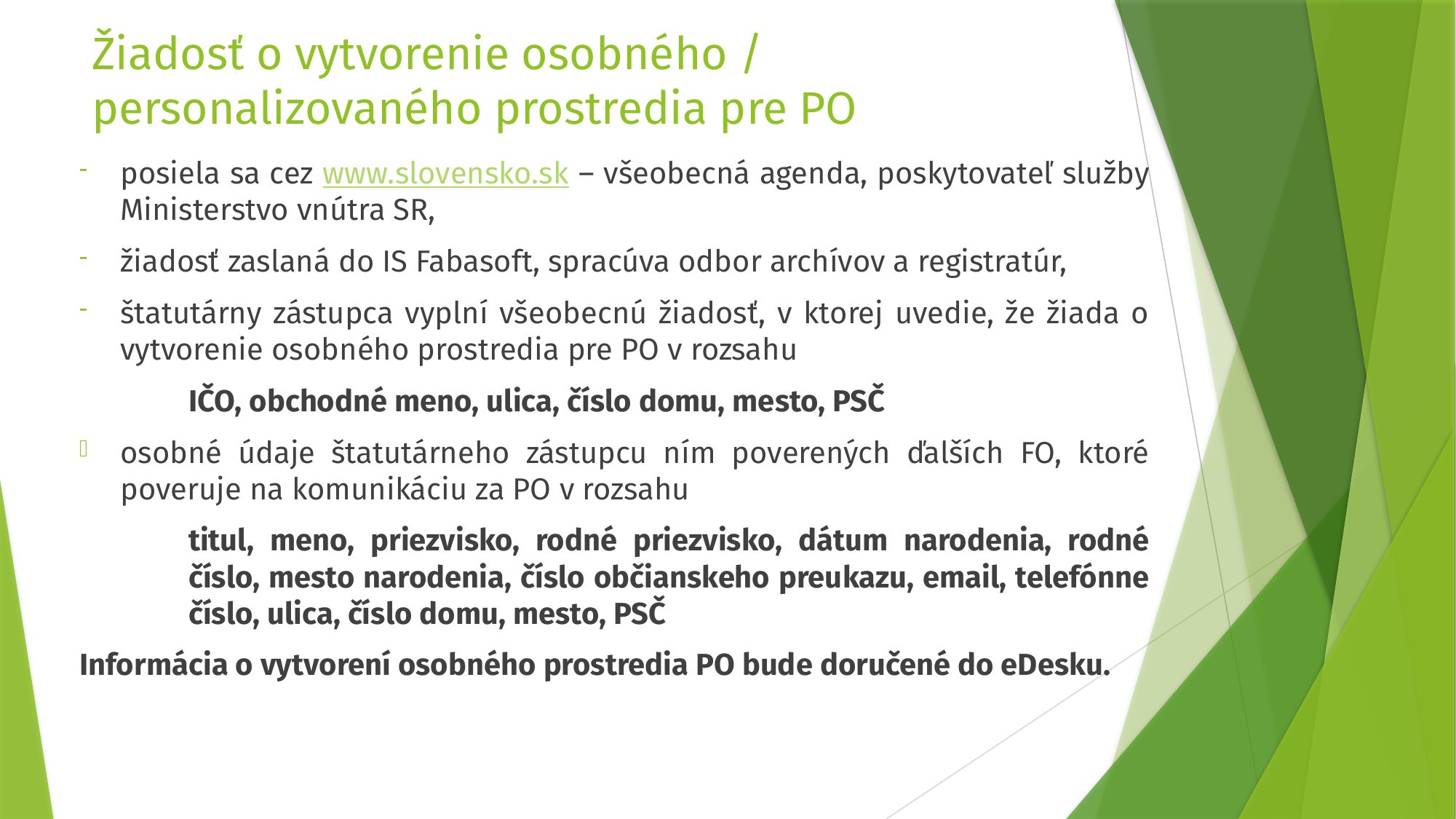

# Žiadosť o vytvorenie osobného / personalizovaného prostredia pre PO
posiela sa cez www.slovensko.sk – všeobecná agenda, poskytovateľ služby Ministerstvo vnútra SR,
žiadosť zaslaná do IS Fabasoft, spracúva odbor archívov a registratúr,
štatutárny zástupca vyplní všeobecnú žiadosť, v ktorej uvedie, že žiada o vytvorenie osobného prostredia pre PO v rozsahu
	IČO, obchodné meno, ulica, číslo domu, mesto, PSČ
osobné údaje štatutárneho zástupcu ním poverených ďalších FO, ktoré poveruje na komunikáciu za PO v rozsahu
	titul, meno, priezvisko, rodné priezvisko, dátum narodenia, rodné 	číslo, mesto narodenia, číslo občianskeho preukazu, email, telefónne 	číslo, ulica, číslo domu, mesto, PSČ
Informácia o vytvorení osobného prostredia PO bude doručené do eDesku.